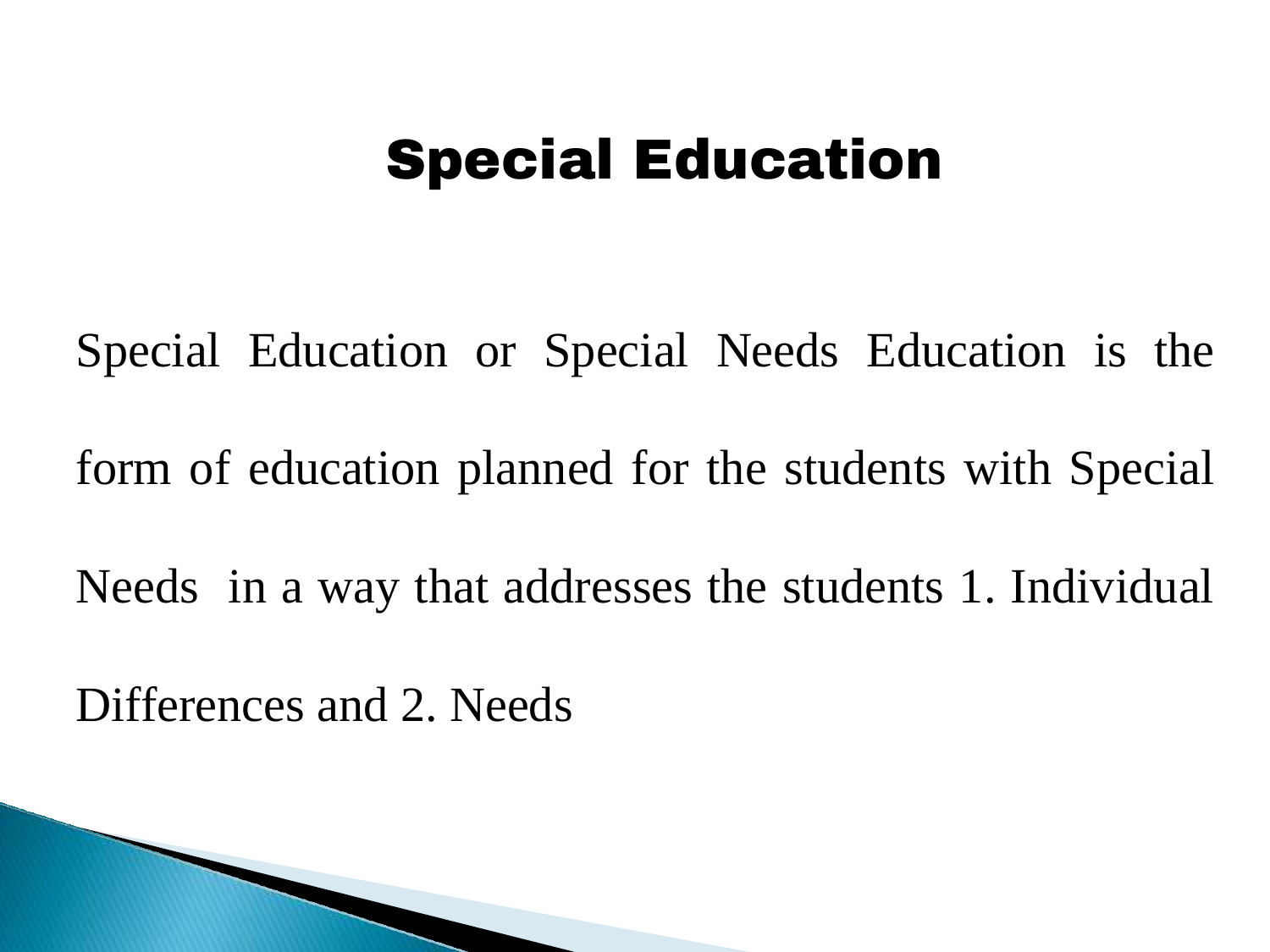

Special Education

Special Education or Special Needs Education is the form of education planned for the students with Special Needs  in a way that addresses the students 1. Individual Differences and 2. Needs